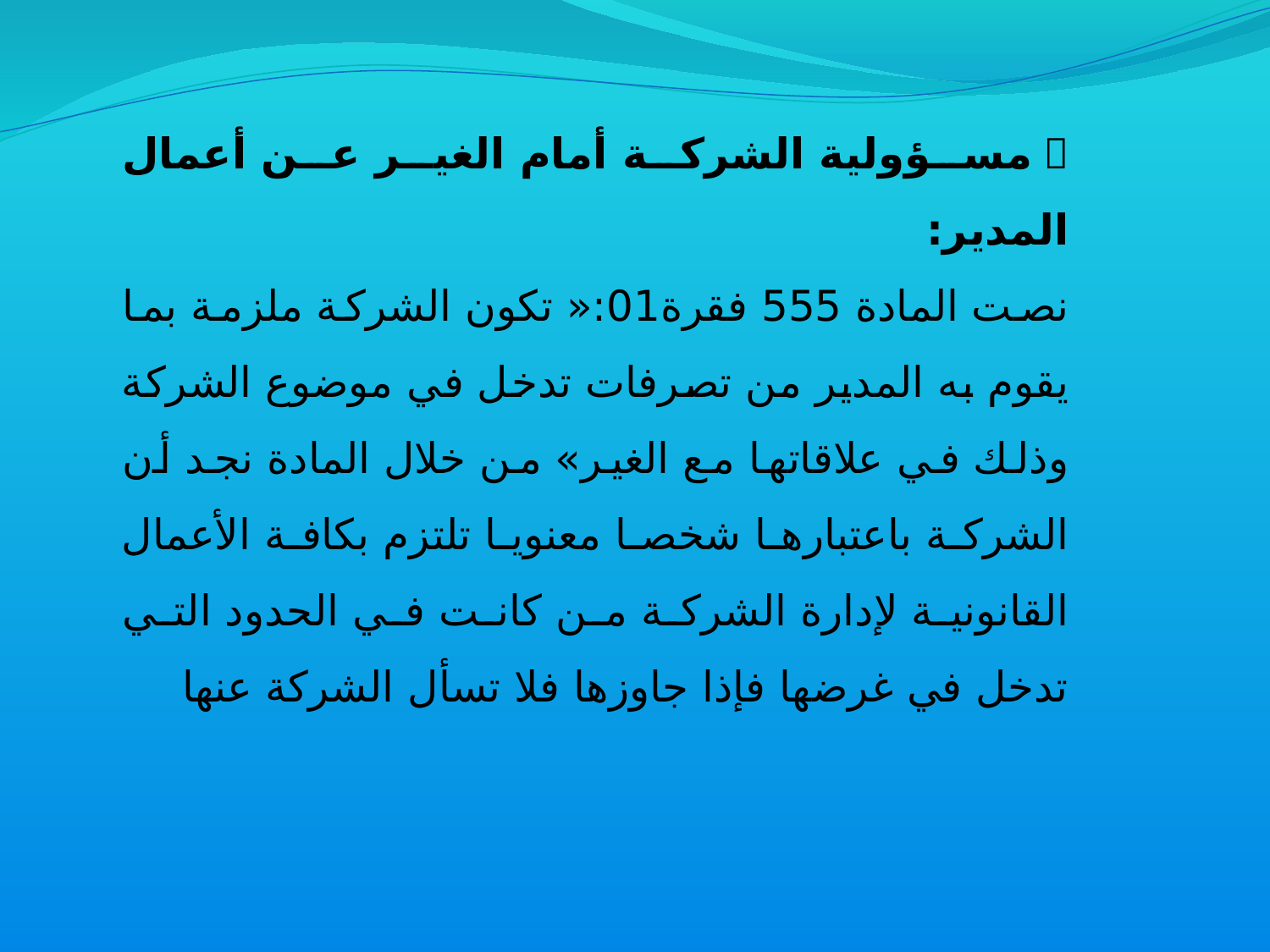

∗ مسؤولية الشركة أمام الغير عن أعمال المدير:
نصت المادة 555 فقرة01:« تكون الشركة ملزمة بما يقوم به المدير من تصرفات تدخل في موضوع الشركة وذلك في علاقاتها مع الغير» من خلال المادة نجد أن الشركة باعتبارها شخصا معنويا تلتزم بكافة الأعمال القانونية لإدارة الشركة من كانت في الحدود التي تدخل في غرضها فإذا جاوزها فلا تسأل الشركة عنها